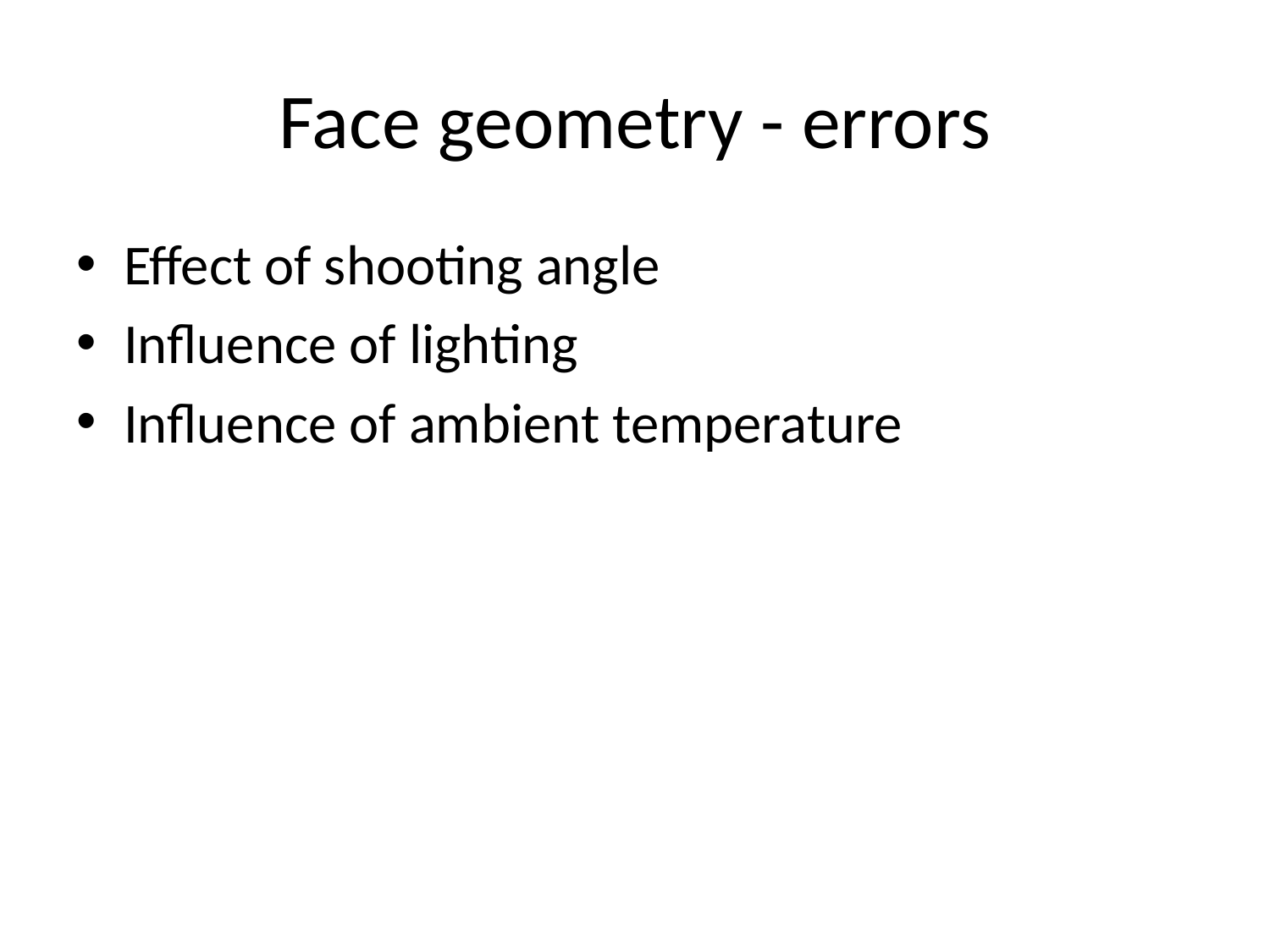

# Face geometry - errors
Effect of shooting angle
Influence of lighting
Influence of ambient temperature